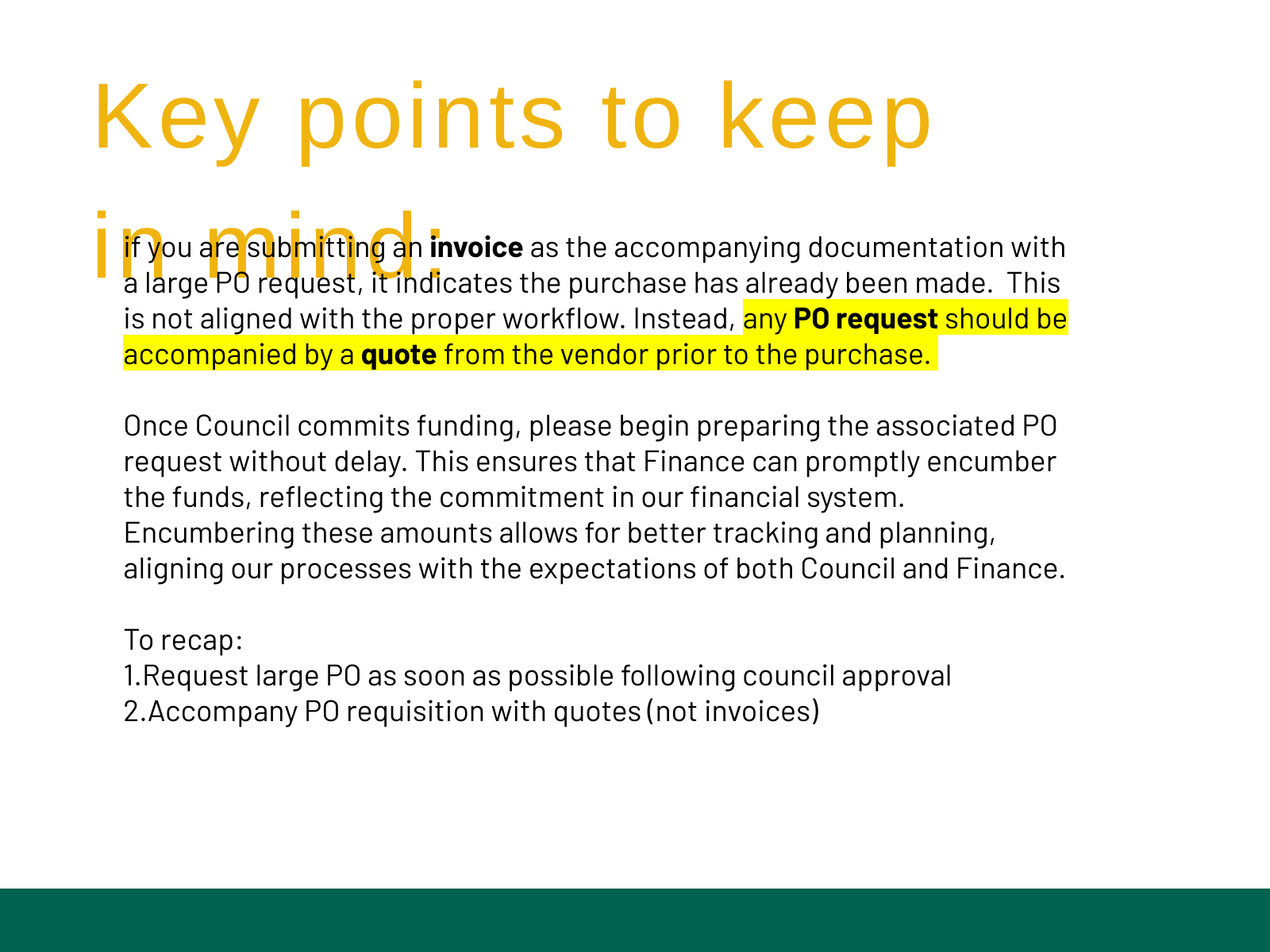

Key points to keep in mind:
if you are submitting an invoice as the accompanying documentation with a large PO request, it indicates the purchase has already been made.  This is not aligned with the proper workflow. Instead, any PO request should be accompanied by a quote from the vendor prior to the purchase.

Once Council commits funding, please begin preparing the associated PO request without delay. This ensures that Finance can promptly encumber the funds, reflecting the commitment in our financial system. Encumbering these amounts allows for better tracking and planning, aligning our processes with the expectations of both Council and Finance.

To recap:
Request large PO as soon as possible following council approval
Accompany PO requisition with quotes (not invoices)